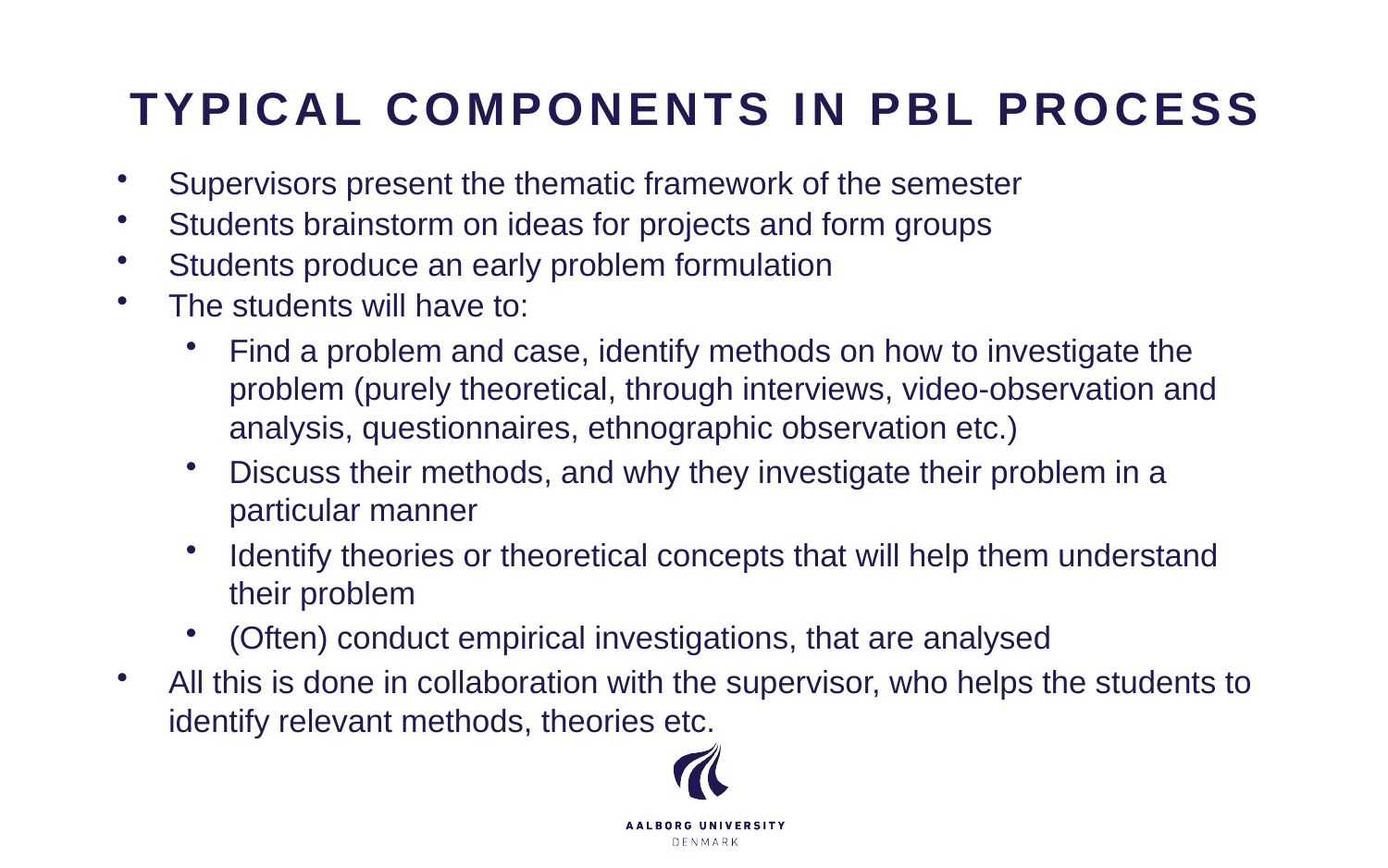

TYPICAL COMPONENTS IN PBL PROCESS
Supervisors present the thematic framework of the semester
Students brainstorm on ideas for projects and form groups
Students produce an early problem formulation
The students will have to:
Find a problem and case, identify methods on how to investigate the problem (purely theoretical, through interviews, video-observation and analysis, questionnaires, ethnographic observation etc.)
Discuss their methods, and why they investigate their problem in a particular manner
Identify theories or theoretical concepts that will help them understand their problem
(Often) conduct empirical investigations, that are analysed
All this is done in collaboration with the supervisor, who helps the students to identify relevant methods, theories etc.